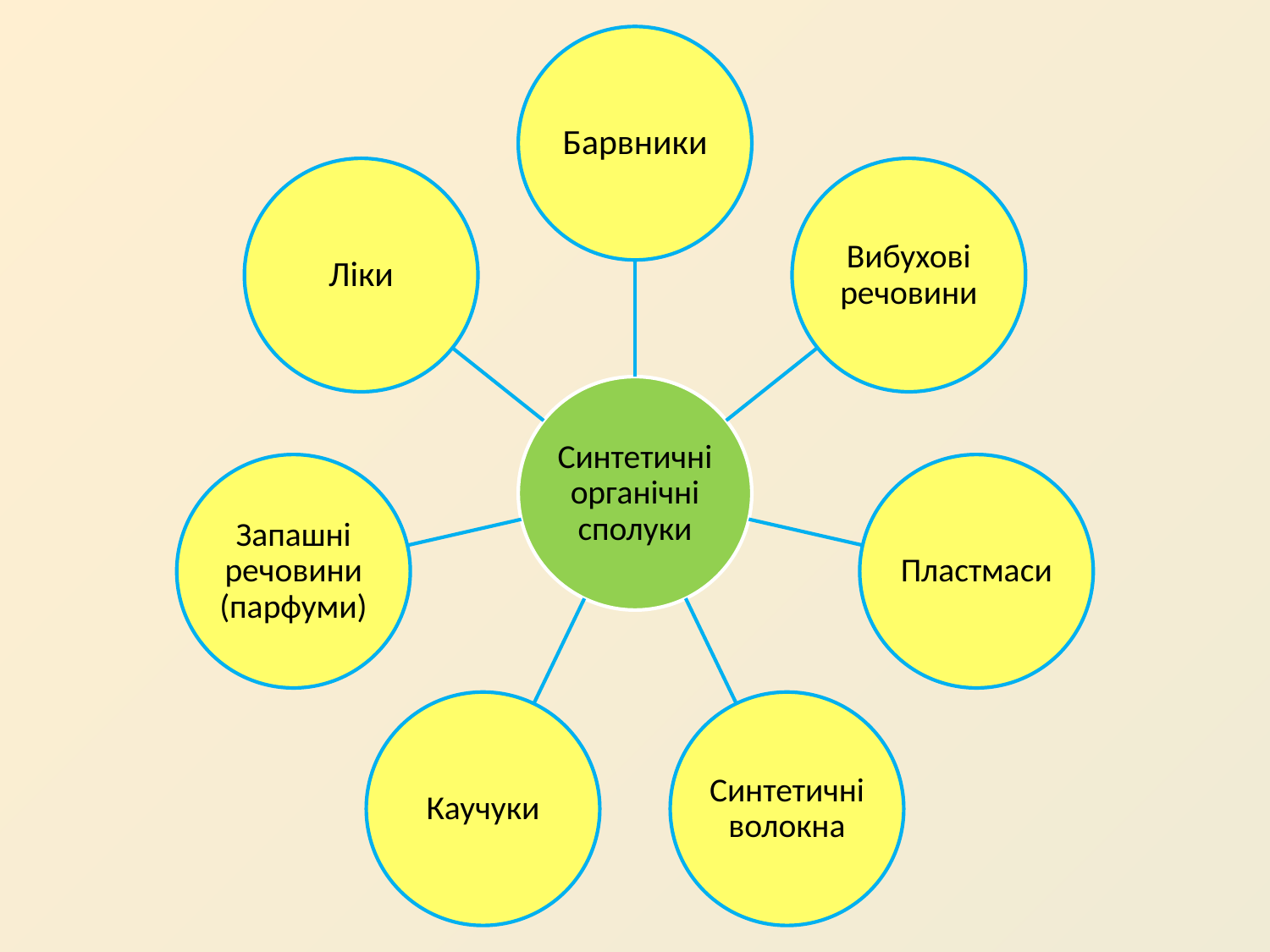

Синтетичні органічні сполуки

Барвники

Вибухові речовини

Пластмаси

Синтетичні волокна

Каучуки

Запашні речовини (парфуми)

Ліки